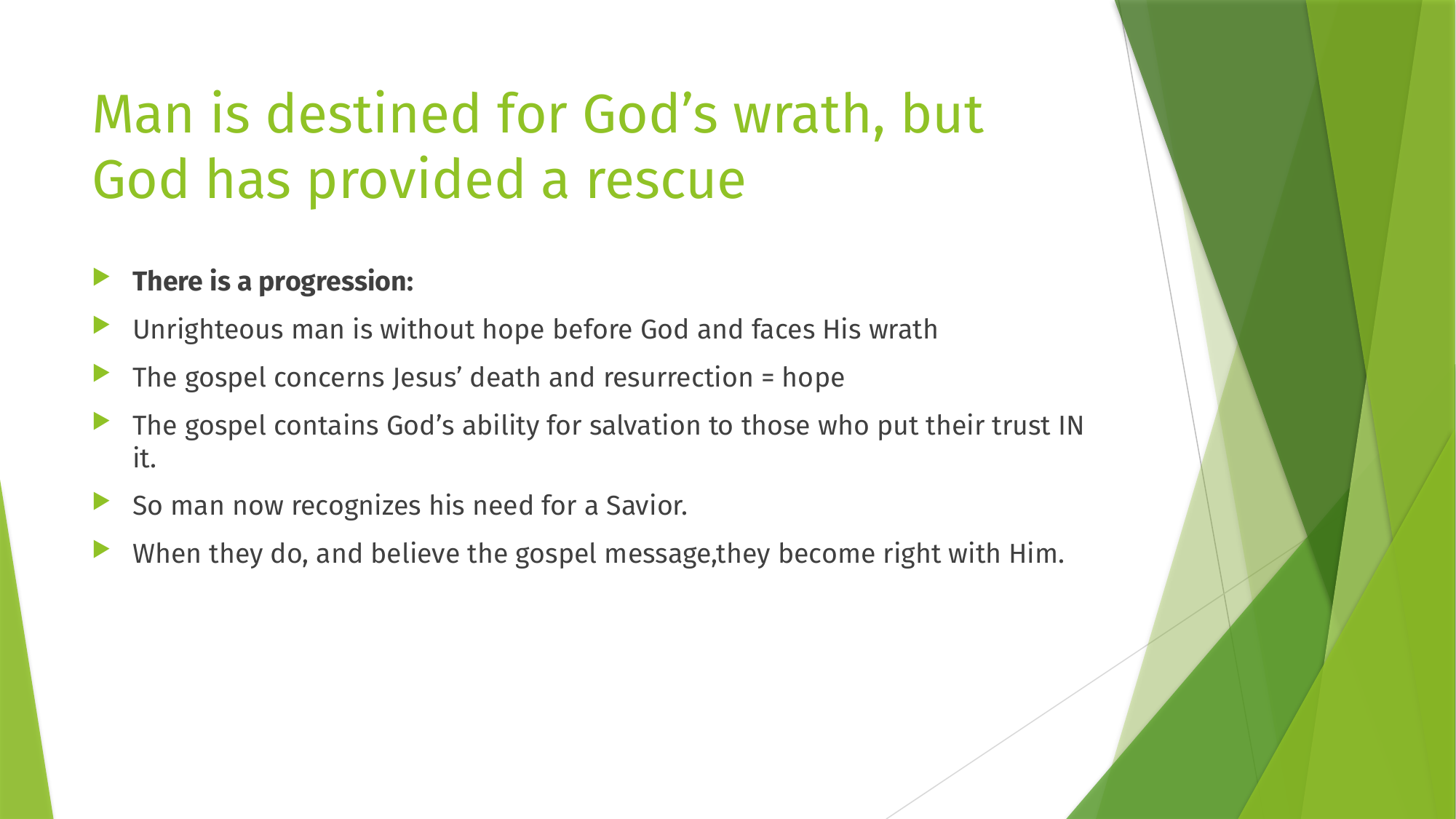

# Man is destined for God’s wrath, but God has provided a rescue
There is a progression:
Unrighteous man is without hope before God and faces His wrath
The gospel concerns Jesus’ death and resurrection = hope
The gospel contains God’s ability for salvation to those who put their trust IN it.
So man now recognizes his need for a Savior.
When they do, and believe the gospel message,they become right with Him.